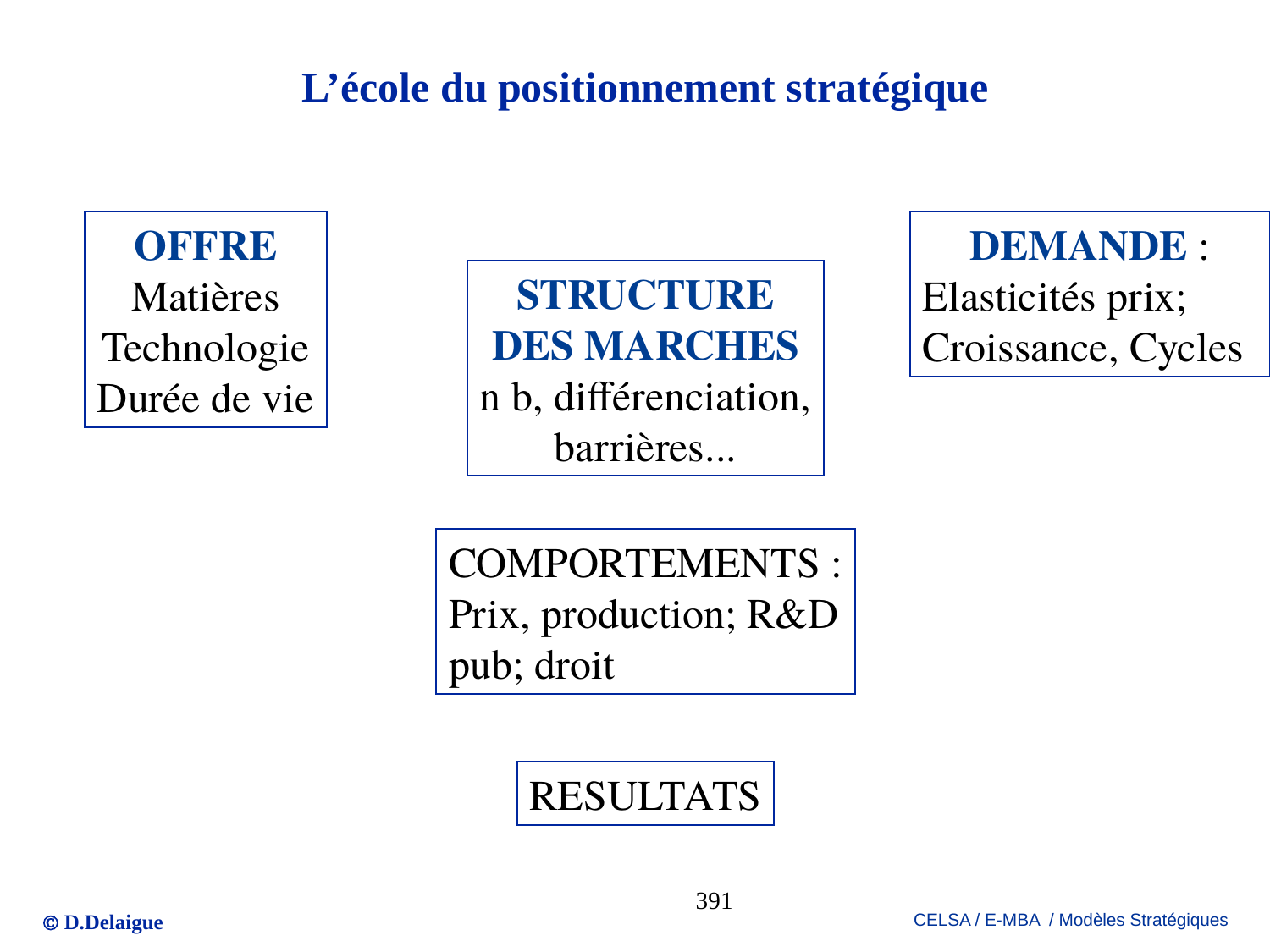

# L’école du positionnement stratégique
OFFRE
Matières
Technologie
Durée de vie
DEMANDE :
Elasticités prix;
Croissance, Cycles
STRUCTURE
DES MARCHES
n b, différenciation,
barrières...
COMPORTEMENTS :
Prix, production; R&D
pub; droit
RESULTATS
391